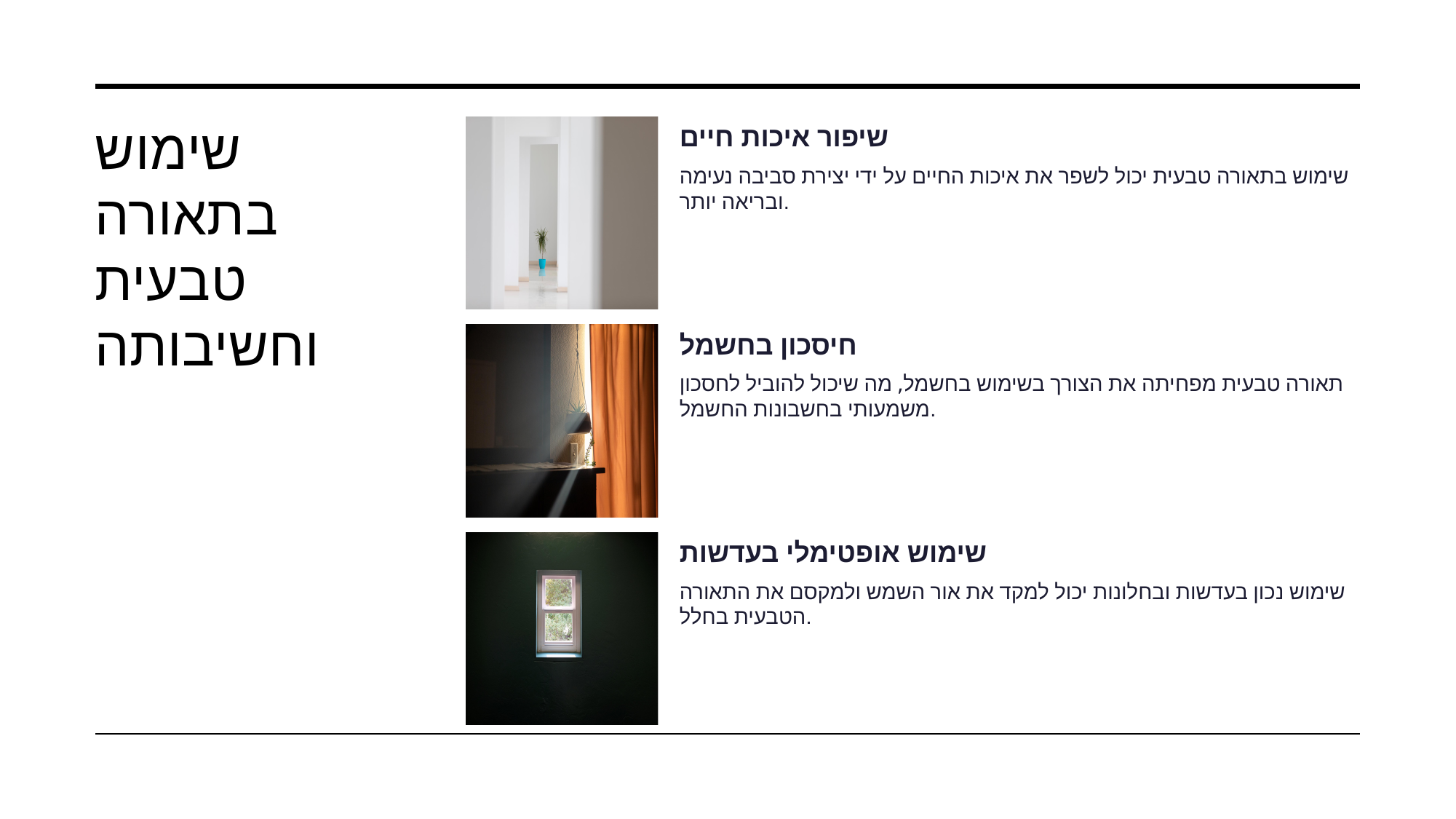

# שימוש בתאורה טבעית וחשיבותה
שיפור איכות חיים
שימוש בתאורה טבעית יכול לשפר את איכות החיים על ידי יצירת סביבה נעימה ובריאה יותר.
חיסכון בחשמל
תאורה טבעית מפחיתה את הצורך בשימוש בחשמל, מה שיכול להוביל לחסכון משמעותי בחשבונות החשמל.
שימוש אופטימלי בעדשות
שימוש נכון בעדשות ובחלונות יכול למקד את אור השמש ולמקסם את התאורה הטבעית בחלל.